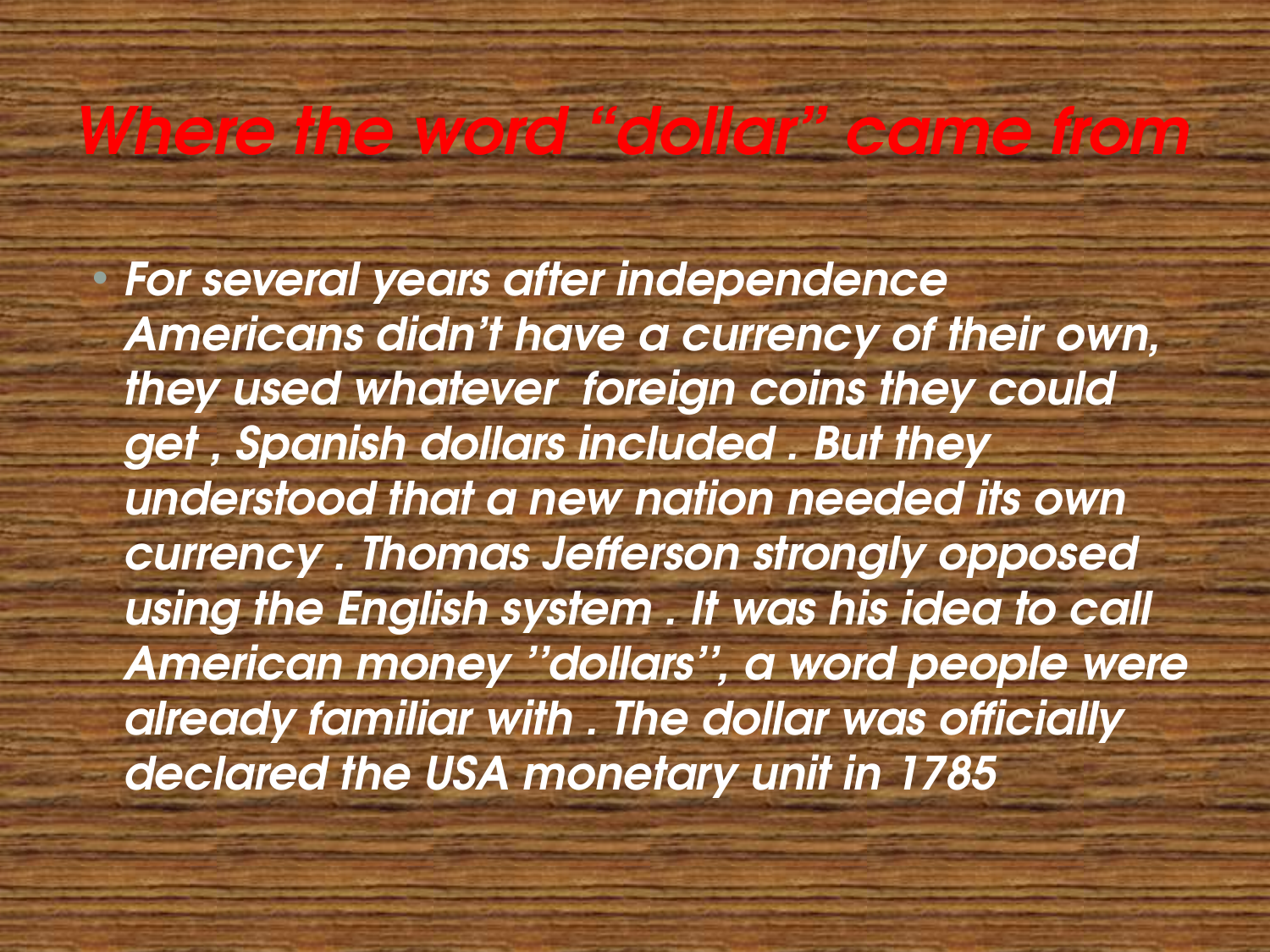

# Where the word “dollar” came from
For several years after independence Americans didn’t have a currency of their own, they used whatever  foreign coins they could get , Spanish dollars included . But they understood that a new nation needed its own currency . Thomas Jefferson strongly opposed using the English system . It was his idea to call American money ’’dollars’’, a word people were already familiar with . The dollar was officially declared the USA monetary unit in 1785